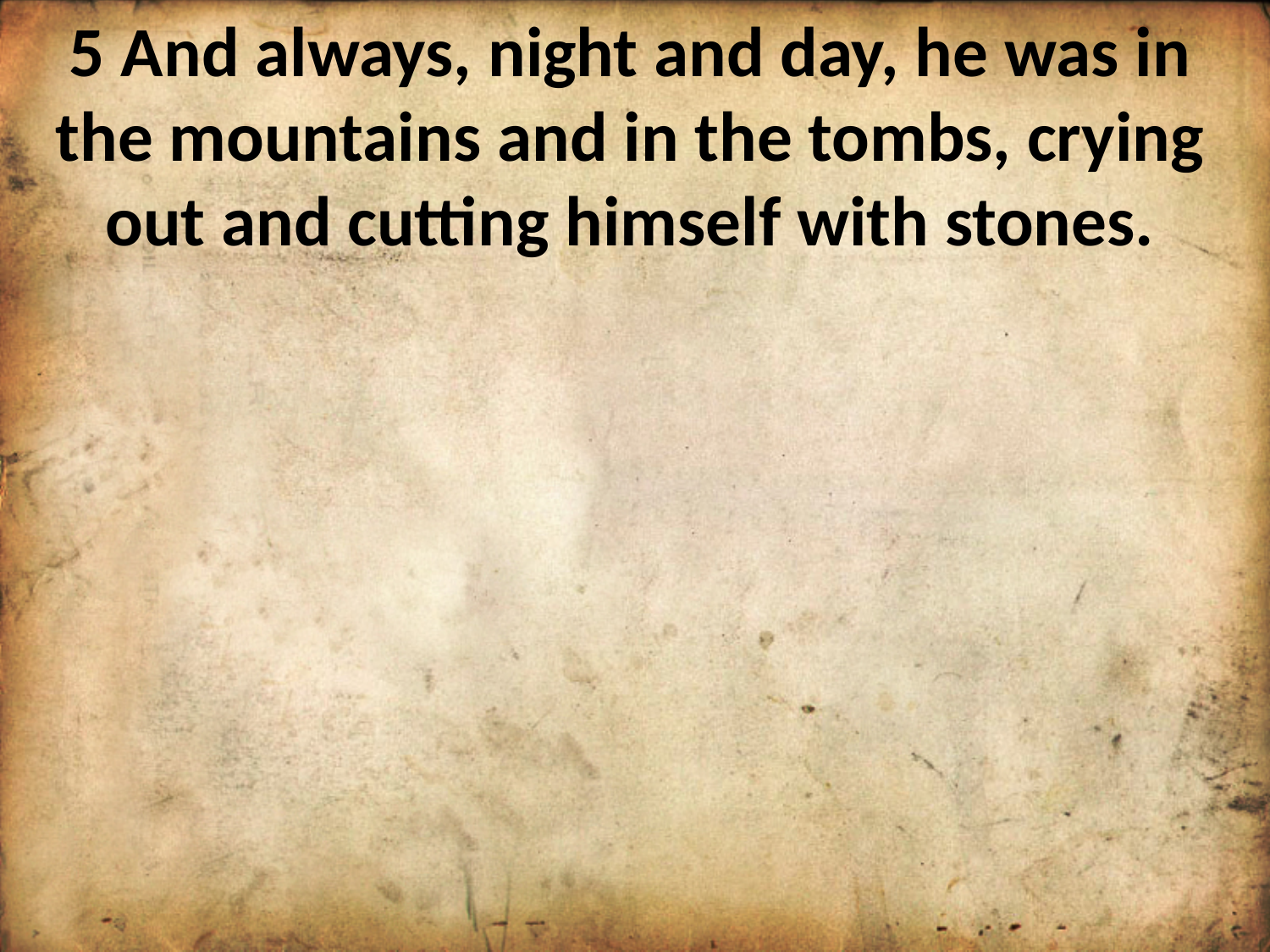

5 And always, night and day, he was in the mountains and in the tombs, crying out and cutting himself with stones.